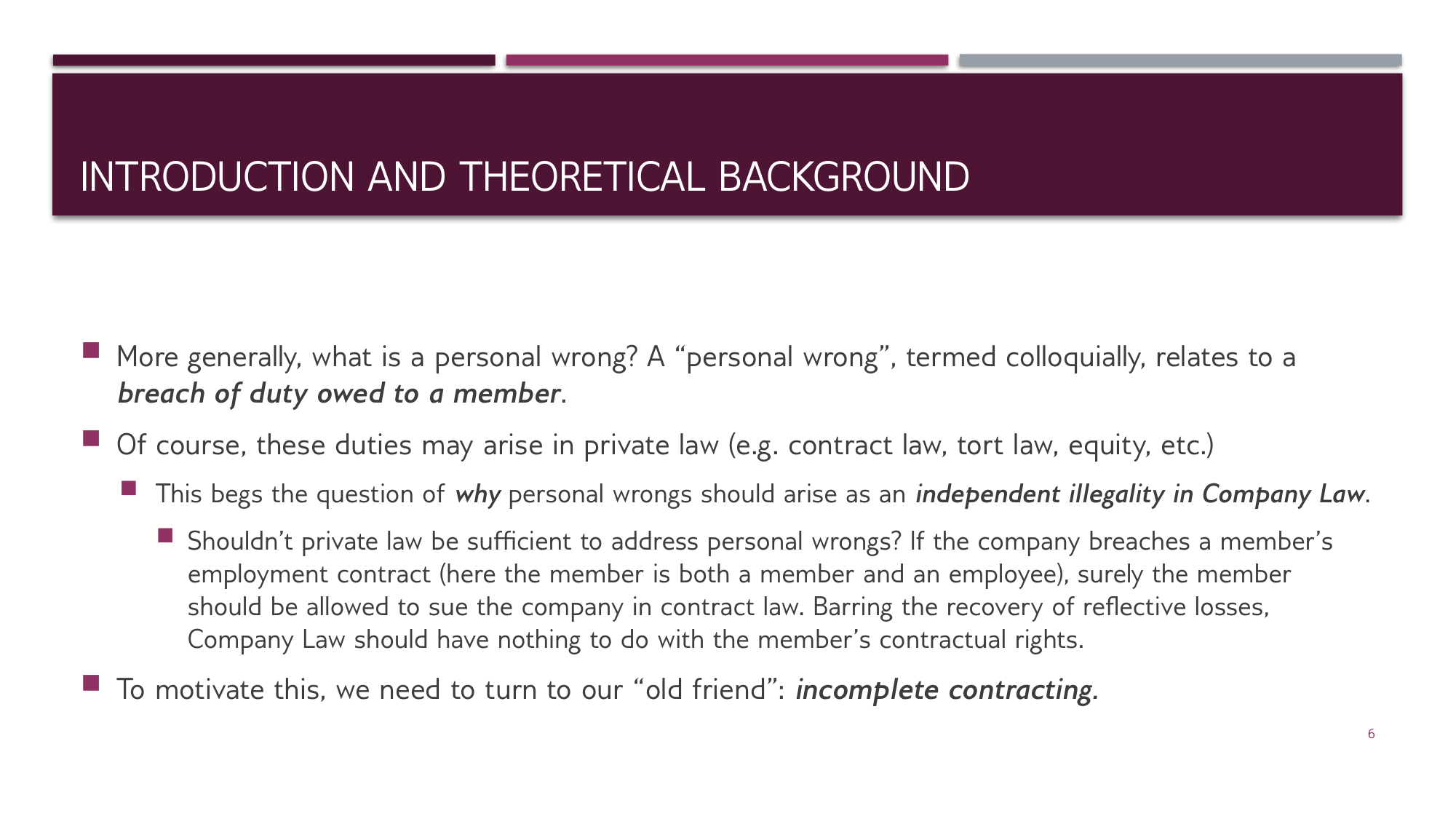

# Introduction and theoretical background
More generally, what is a personal wrong? A “personal wrong”, termed colloquially, relates to a breach of duty owed to a member.
Of course, these duties may arise in private law (e.g. contract law, tort law, equity, etc.)
This begs the question of why personal wrongs should arise as an independent illegality in Company Law.
Shouldn’t private law be sufficient to address personal wrongs? If the company breaches a member’s employment contract (here the member is both a member and an employee), surely the member should be allowed to sue the company in contract law. Barring the recovery of reflective losses, Company Law should have nothing to do with the member’s contractual rights.
To motivate this, we need to turn to our “old friend”: incomplete contracting.
6